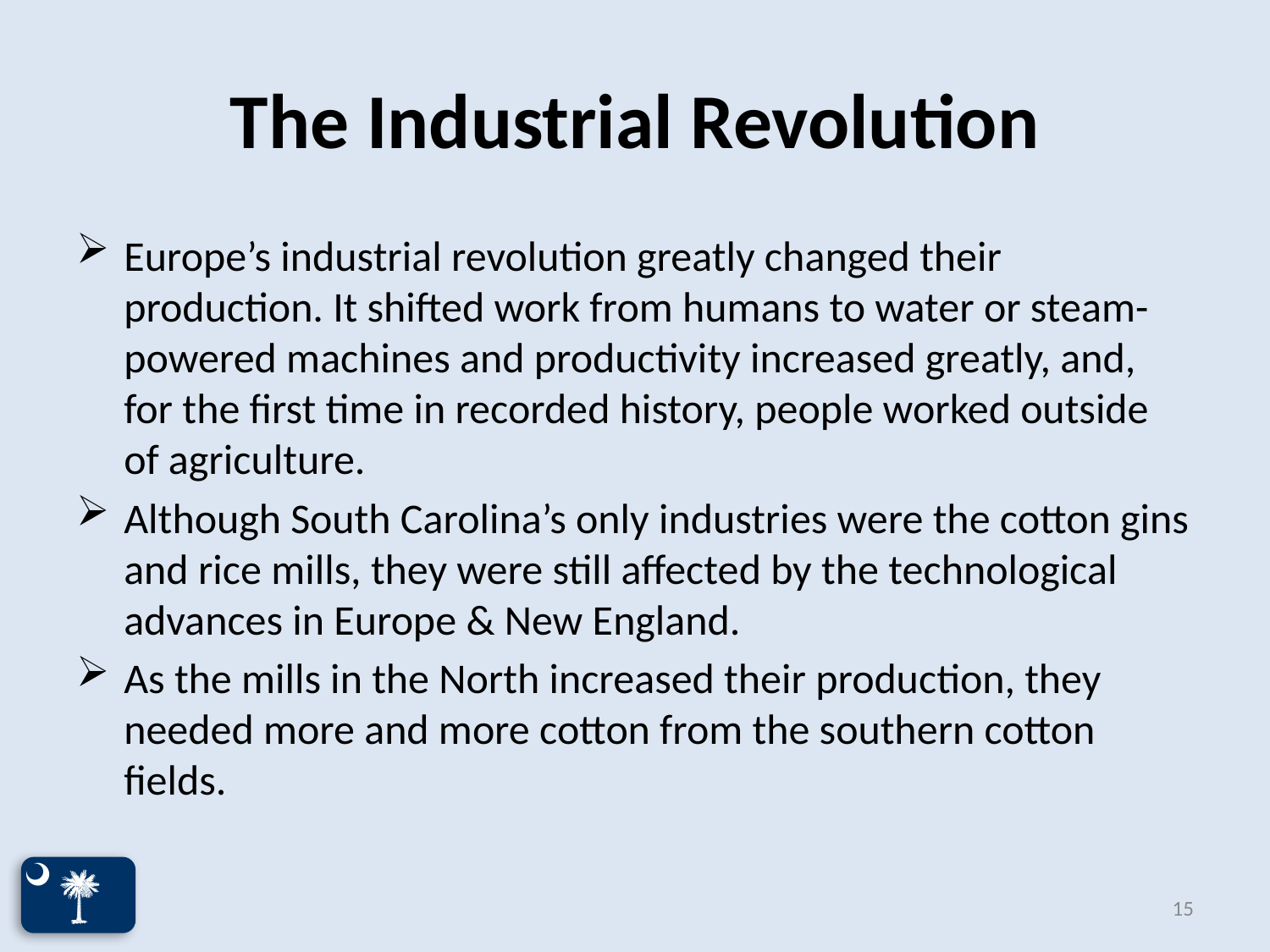

# The Industrial Revolution
Europe’s industrial revolution greatly changed their production. It shifted work from humans to water or steam-powered machines and productivity increased greatly, and, for the first time in recorded history, people worked outside of agriculture.
Although South Carolina’s only industries were the cotton gins and rice mills, they were still affected by the technological advances in Europe & New England.
As the mills in the North increased their production, they needed more and more cotton from the southern cotton fields.

15